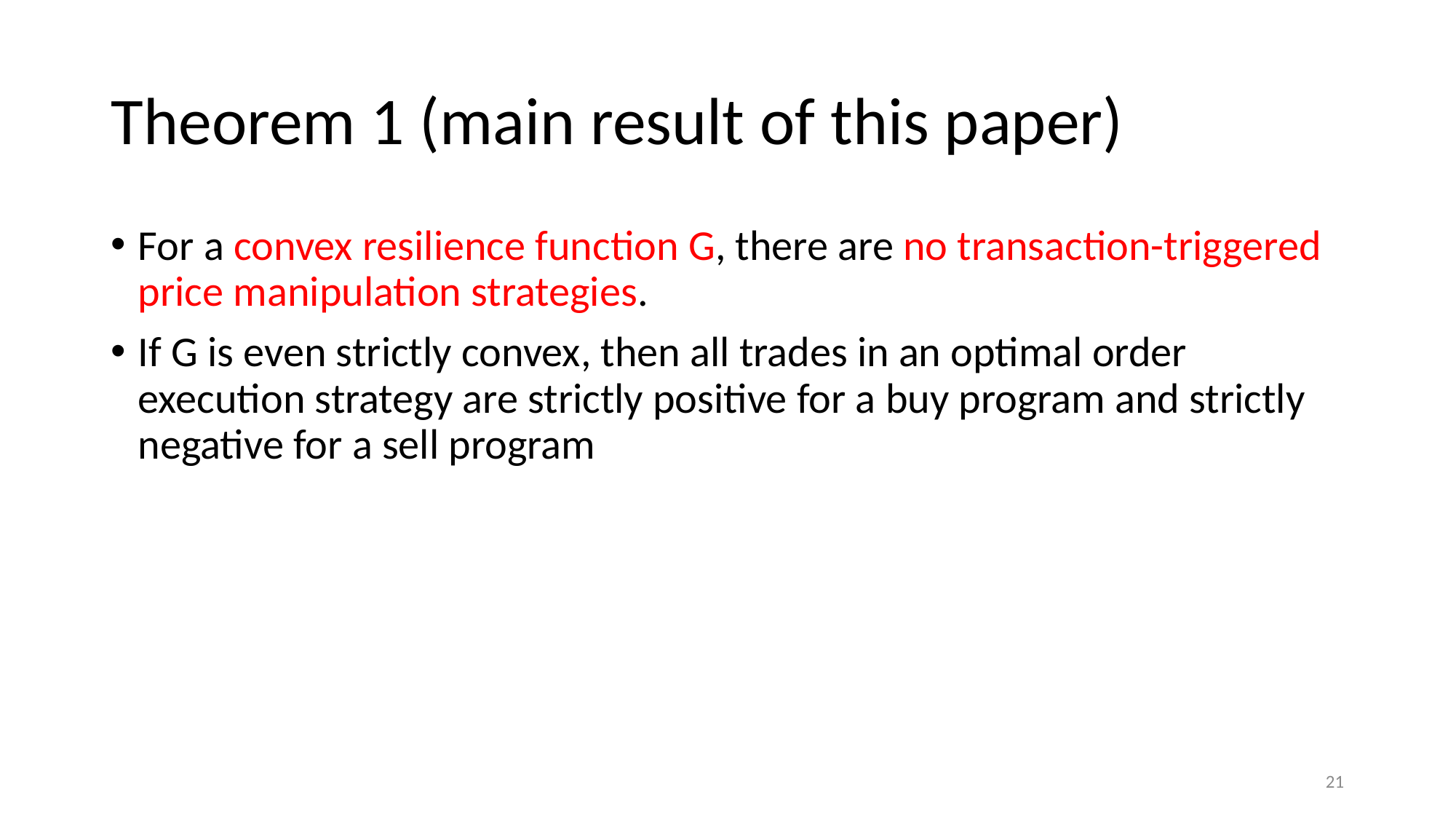

# Theorem 1 (main result of this paper)
For a convex resilience function G, there are no transaction-triggered price manipulation strategies.
If G is even strictly convex, then all trades in an optimal order execution strategy are strictly positive for a buy program and strictly negative for a sell program
21